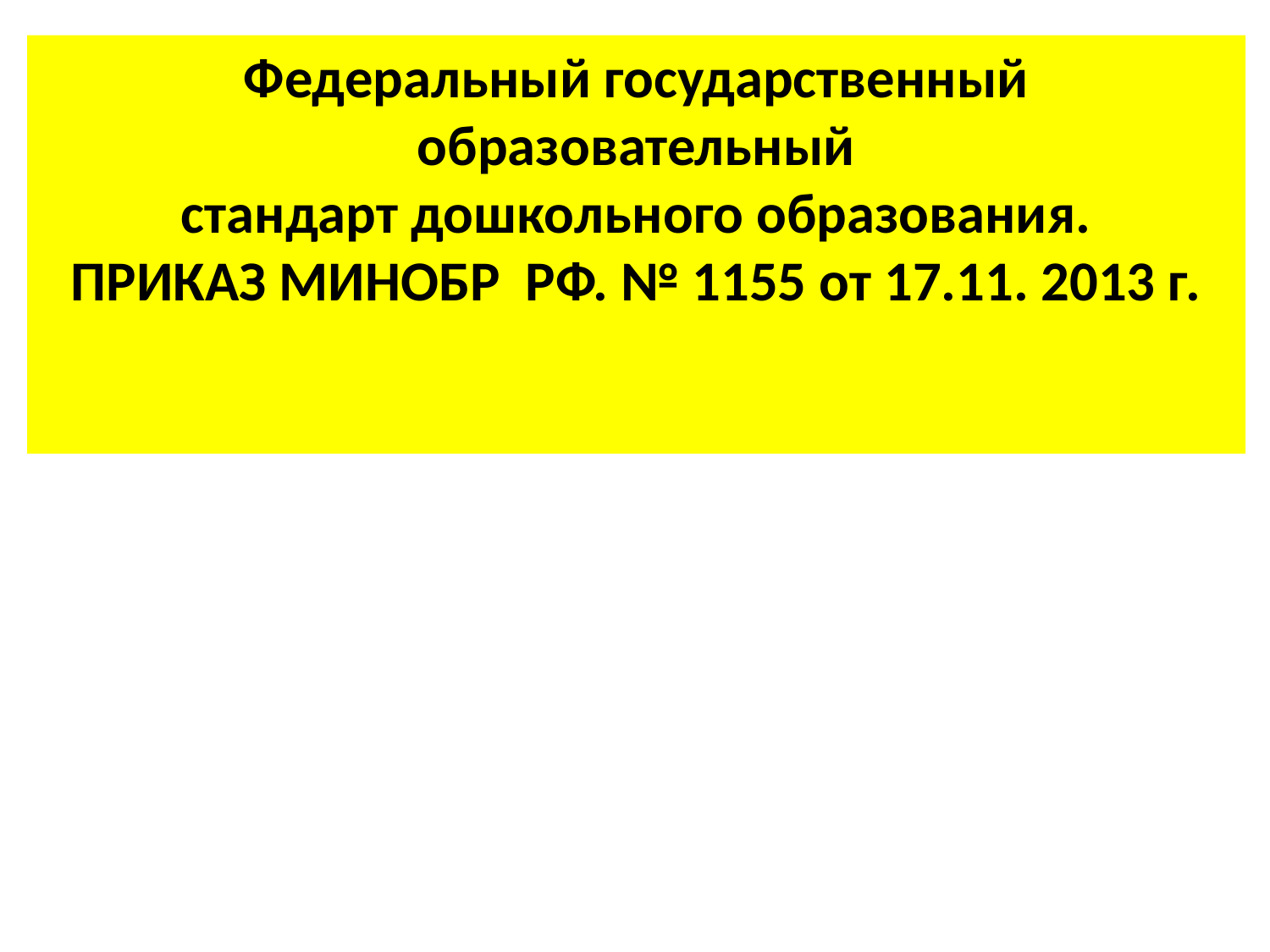

Федеральный государственный
образовательный
 стандарт дошкольного образования.
ПРИКАЗ МИНОБР  РФ. № 1155 от 17.11. 2013 г.